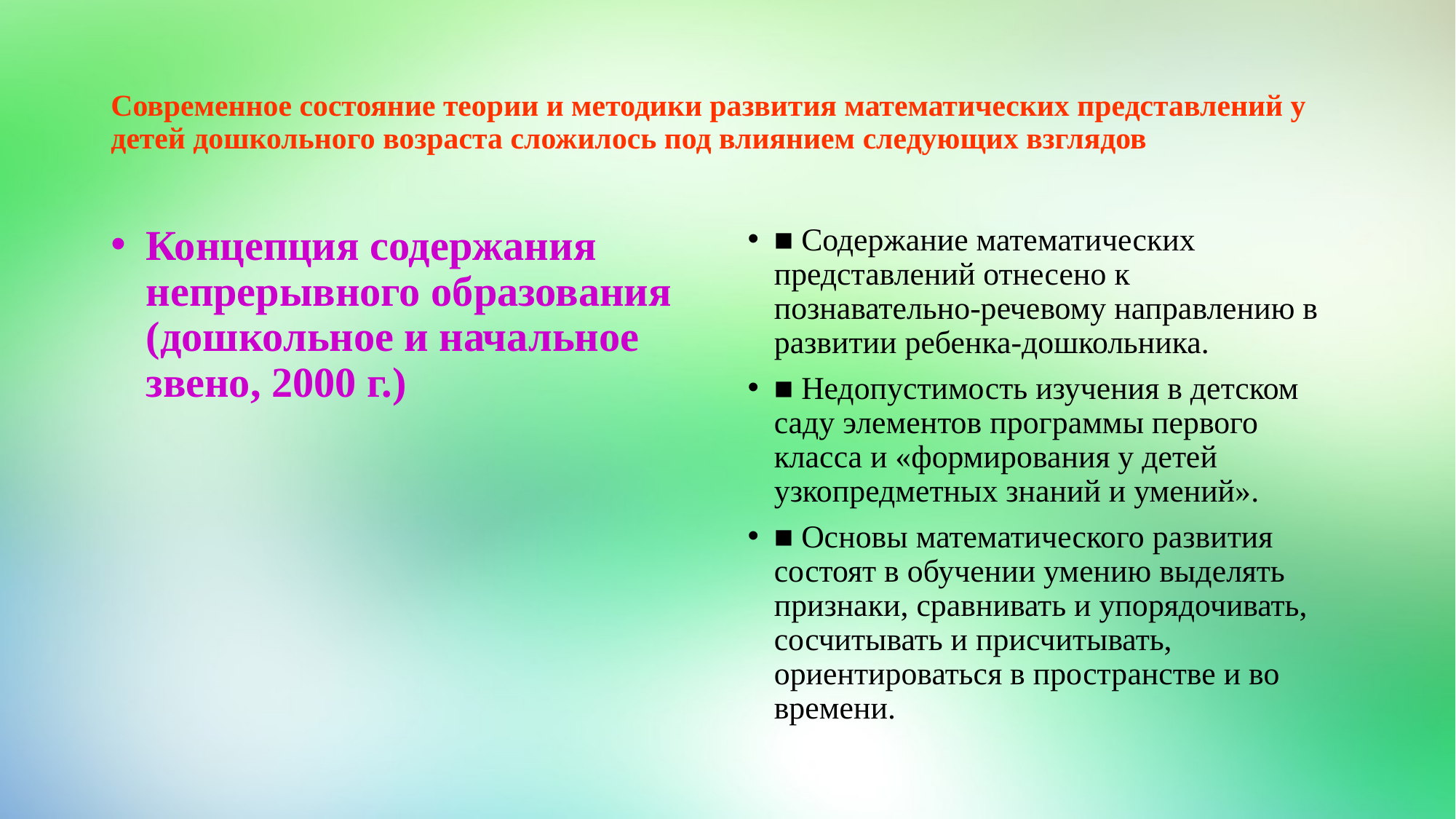

# Современное состояние теории и методики развития математических представлений у детей дошкольного возраста сложилось под влиянием следующих взглядов
Концепция содержания непрерывного образования (дошкольное и начальное звено, 2000 г.)
■ Содержание математических представлений отнесено к познавательно-речевому направлению в развитии ребенка-дошкольника.
■ Недопустимость изучения в детском саду элементов программы первого класса и «формирования у детей узкопредметных знаний и умений».
■ Основы математического развития состоят в обучении умению выделять признаки, сравнивать и упорядочивать, сосчитывать и присчитывать, ориентироваться в пространстве и во времени.